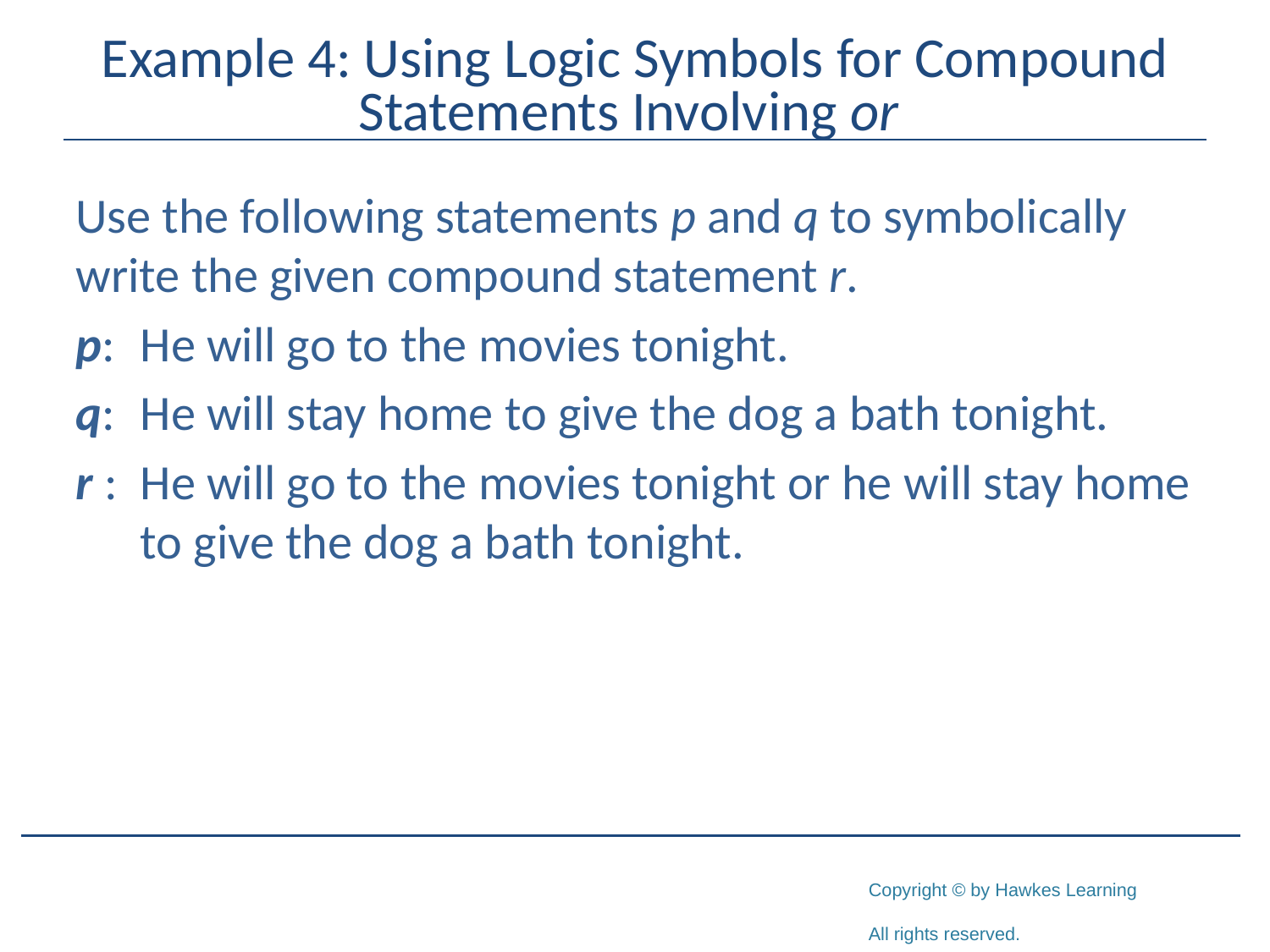

# Example 4: Using Logic Symbols for Compound Statements Involving or
Use the following statements p and q to symbolically write the given compound statement r.
p: 	He will go to the movies tonight.
q: 	He will stay home to give the dog a bath tonight.
r : 	He will go to the movies tonight or he will stay home to give the dog a bath tonight.